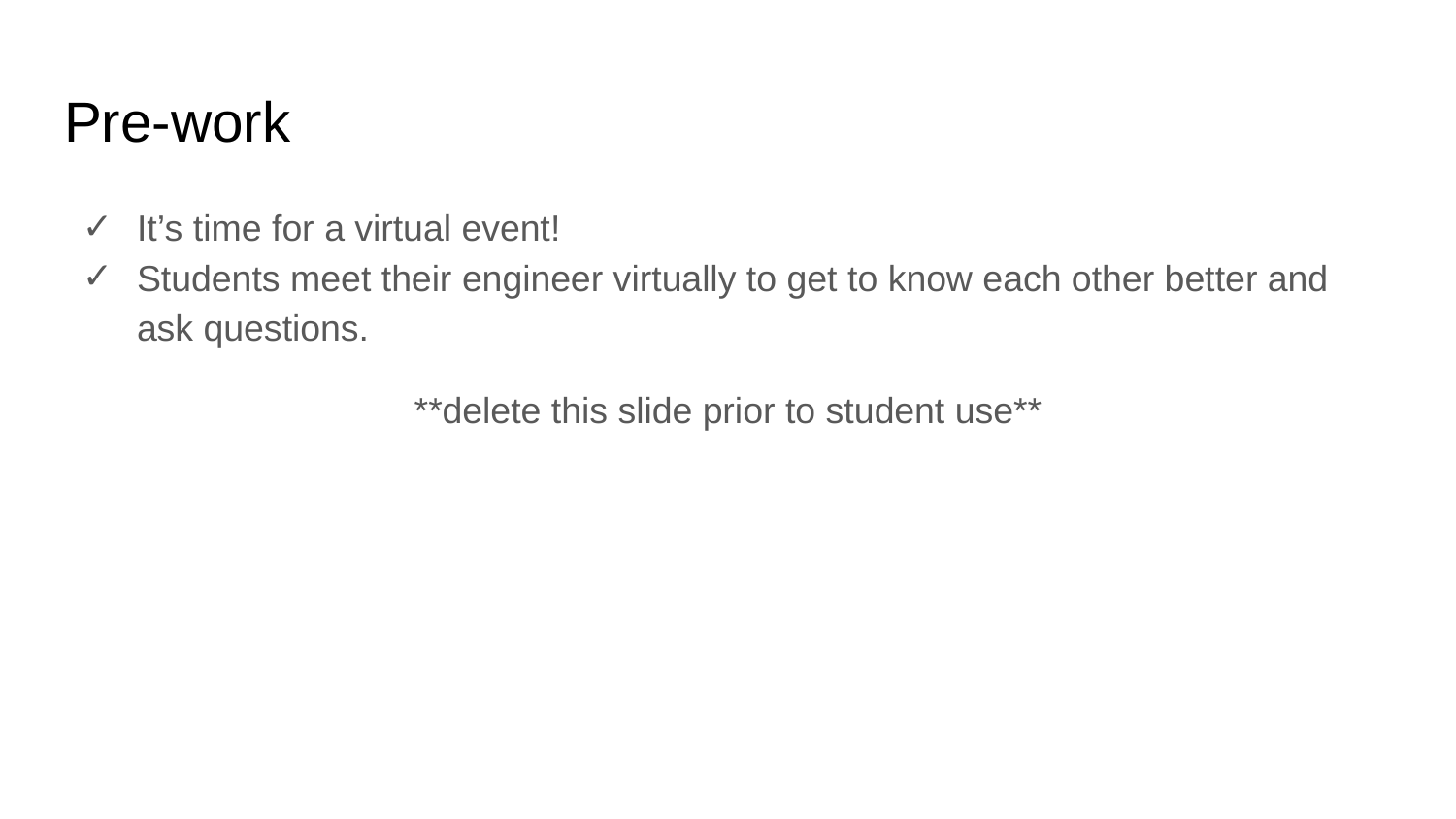

# Pre-work
It’s time for a virtual event!
Students meet their engineer virtually to get to know each other better and ask questions.
**delete this slide prior to student use**